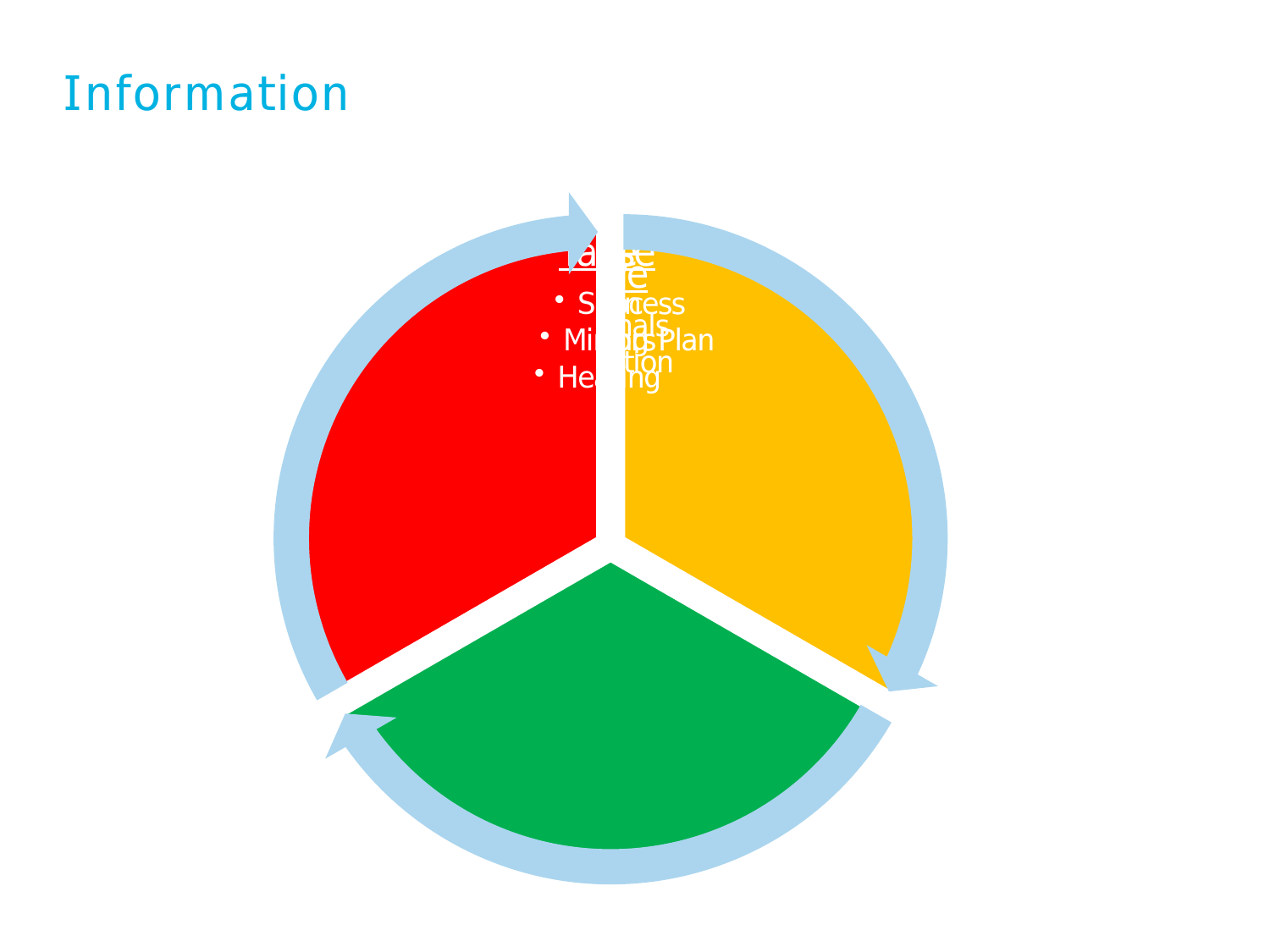

# Information
Use
Process
Driving Plan
Give
Signals
Position
Take
Scan
Mirrors
Hearing